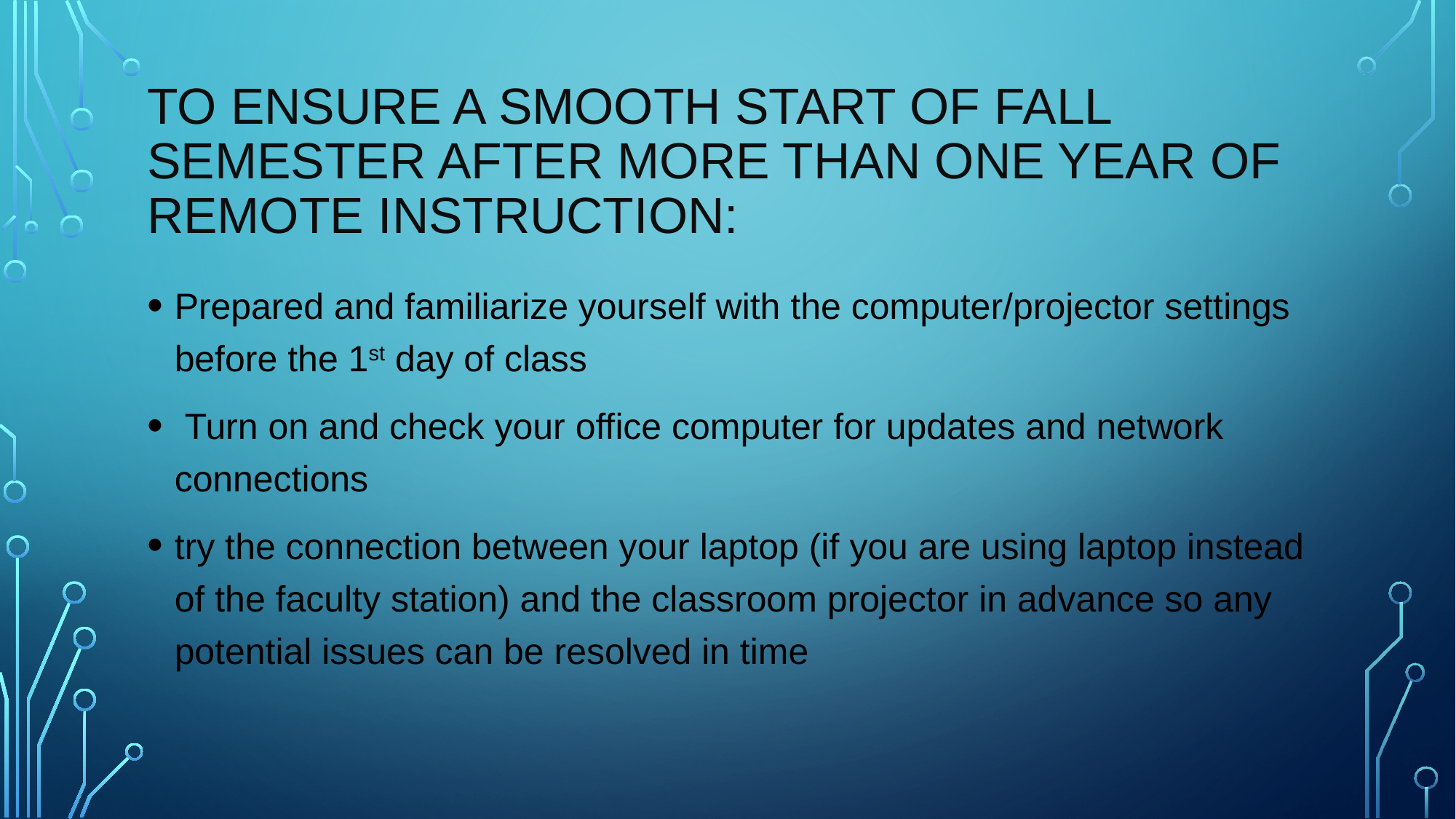

# To ensure a smooth start of Fall semester after more than one year of remote instruction:
Prepared and familiarize yourself with the computer/projector settings before the 1st day of class
 Turn on and check your office computer for updates and network connections
try the connection between your laptop (if you are using laptop instead of the faculty station) and the classroom projector in advance so any potential issues can be resolved in time